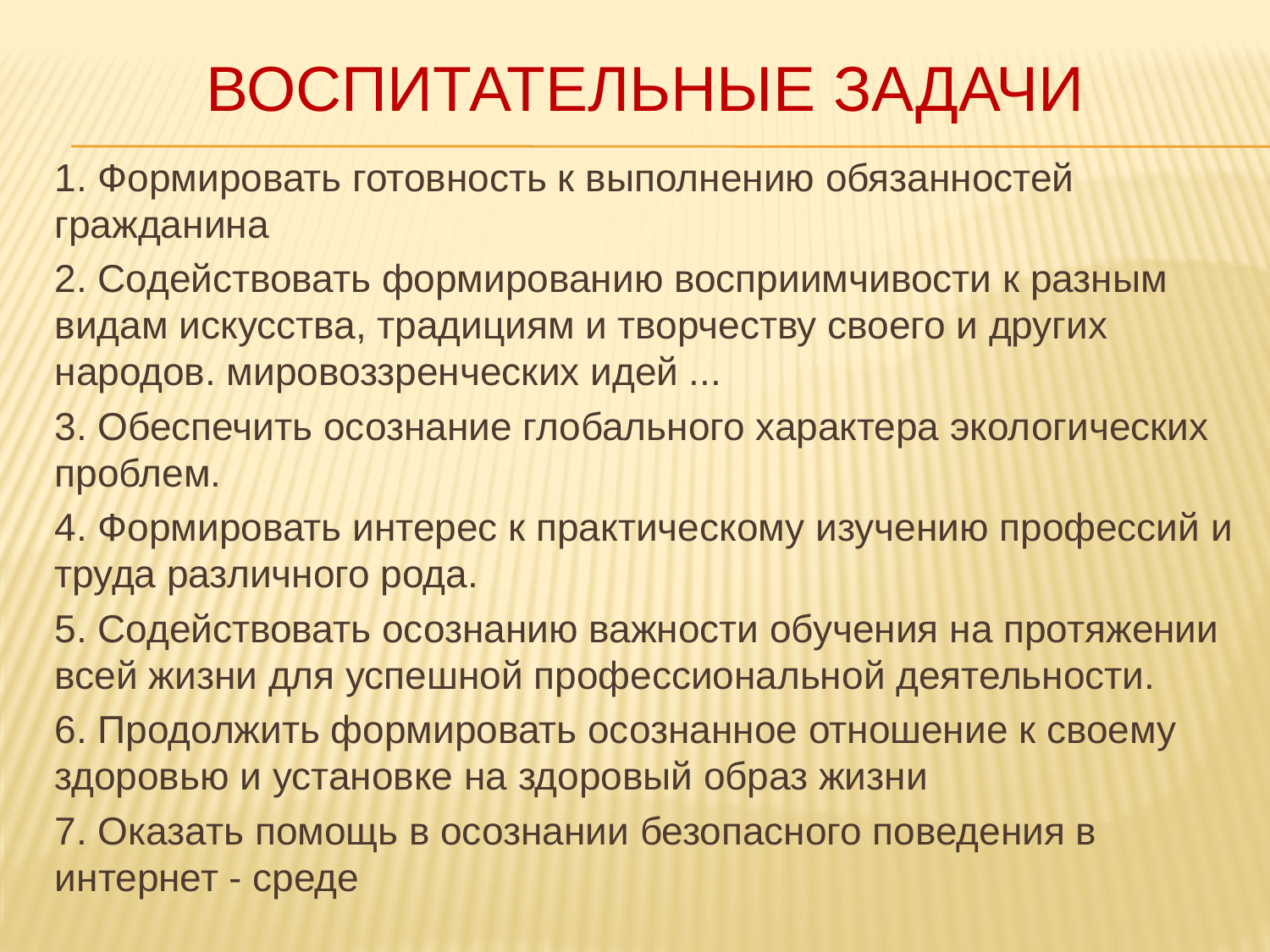

# ВОСПИТАТЕЛЬНЫЕ ЗАДАЧИ
1. Формировать готовность к выполнению обязанностей гражданина
2. Содействовать формированию восприимчивости к разным видам искусства, традициям и творчеству своего и других народов. мировоззренческих идей ...
3. Обеспечить осознание глобального характера экологических проблем.
4. Формировать интерес к практическому изучению профессий и труда различного рода.
5. Содействовать осознанию важности обучения на протяжении всей жизни для успешной профессиональной деятельности.
6. Продолжить формировать осознанное отношение к своему здоровью и установке на здоровый образ жизни
7. Оказать помощь в осознании безопасного поведения в интернет - среде